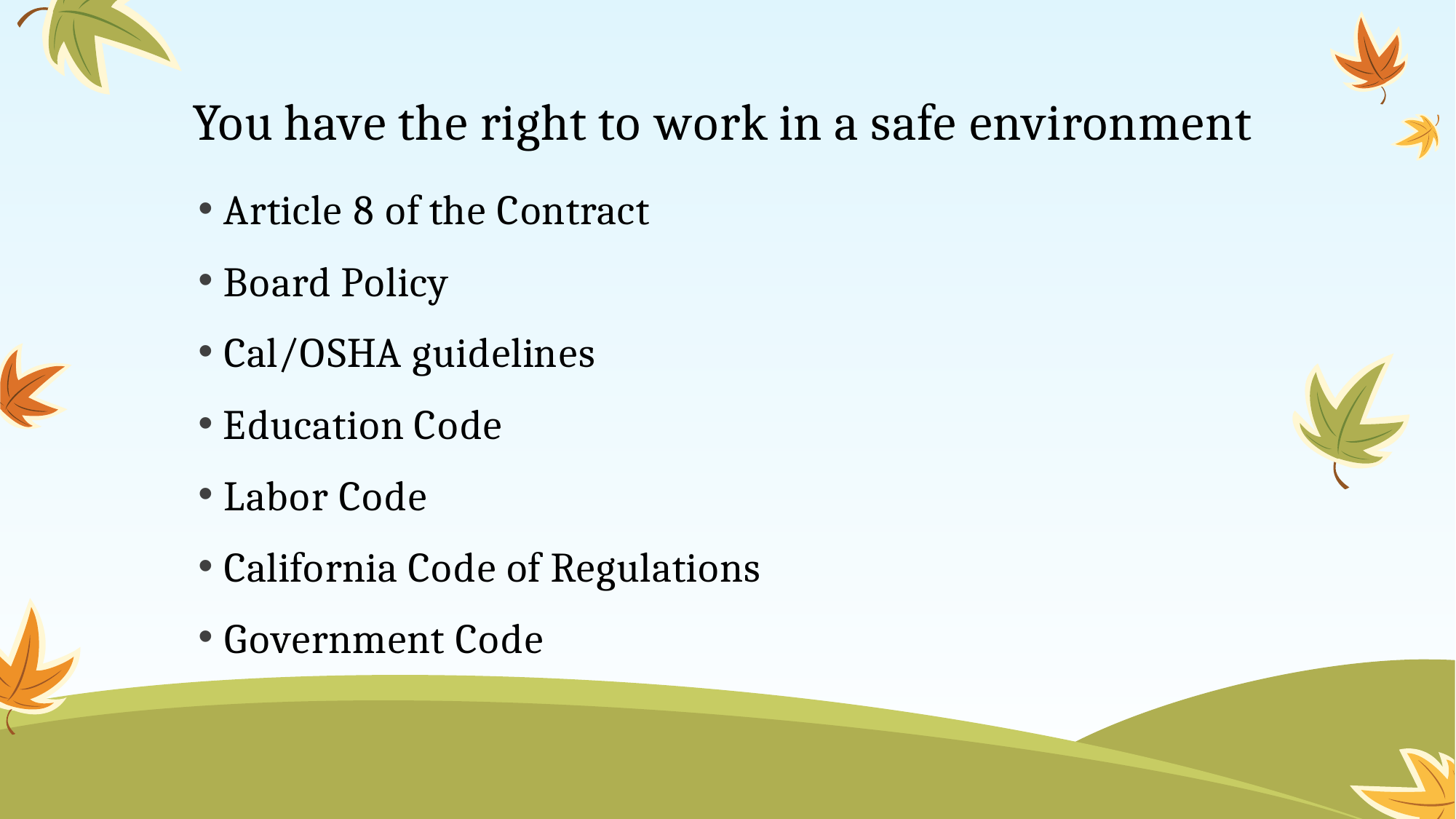

# You have the right to work in a safe environment
Article 8 of the Contract
Board Policy
Cal/OSHA guidelines
Education Code
Labor Code
California Code of Regulations
Government Code